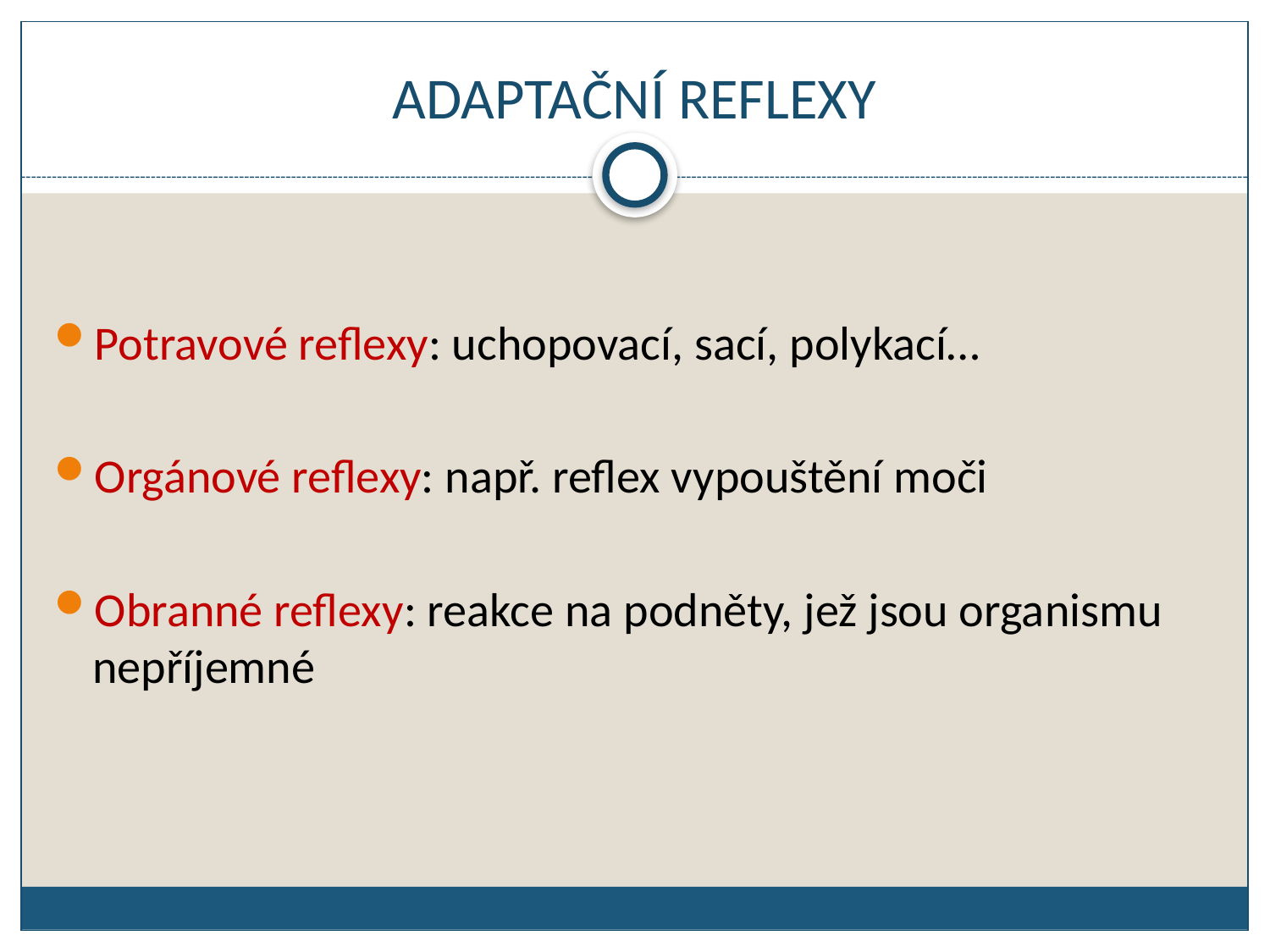

# ADAPTAČNÍ REFLEXY
Potravové reflexy: uchopovací, sací, polykací…

Orgánové reflexy: např. reflex vypouštění moči

Obranné reflexy: reakce na podněty, jež jsou organismu nepříjemné